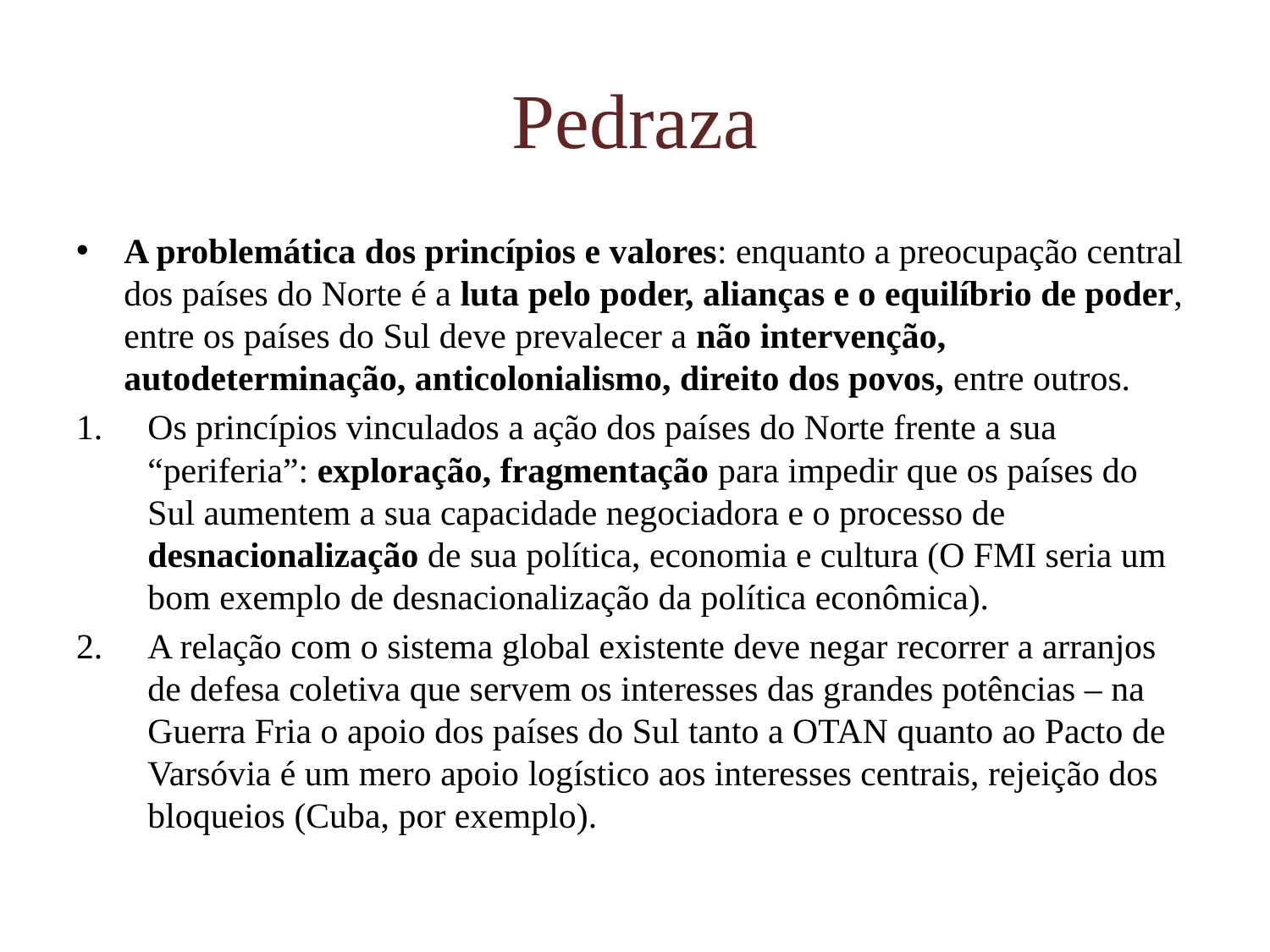

# Pedraza
A problemática dos princípios e valores: enquanto a preocupação central dos países do Norte é a luta pelo poder, alianças e o equilíbrio de poder, entre os países do Sul deve prevalecer a não intervenção, autodeterminação, anticolonialismo, direito dos povos, entre outros.
Os princípios vinculados a ação dos países do Norte frente a sua “periferia”: exploração, fragmentação para impedir que os países do Sul aumentem a sua capacidade negociadora e o processo de desnacionalização de sua política, economia e cultura (O FMI seria um bom exemplo de desnacionalização da política econômica).
A relação com o sistema global existente deve negar recorrer a arranjos de defesa coletiva que servem os interesses das grandes potências – na Guerra Fria o apoio dos países do Sul tanto a OTAN quanto ao Pacto de Varsóvia é um mero apoio logístico aos interesses centrais, rejeição dos bloqueios (Cuba, por exemplo).